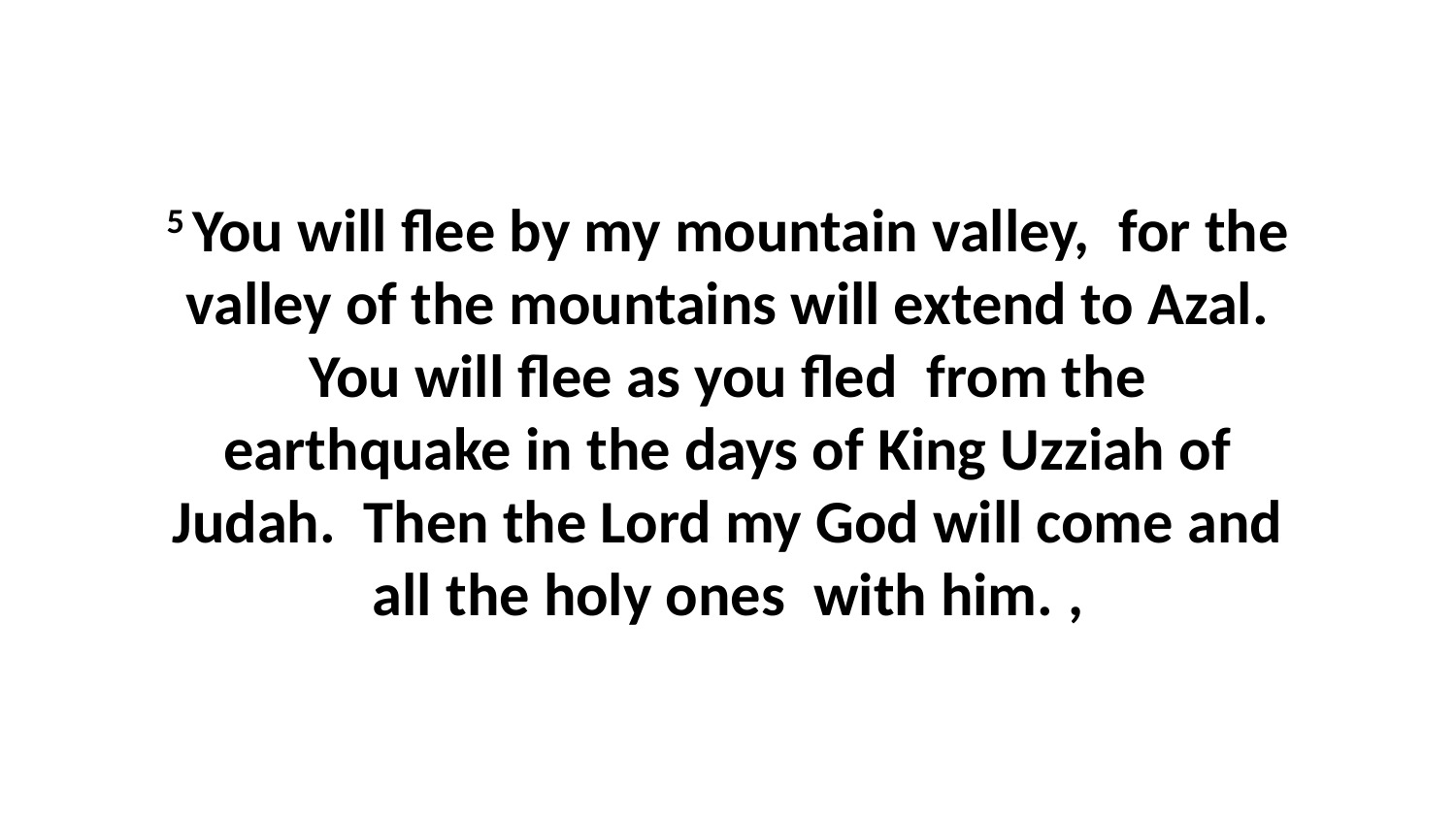

5 You will flee by my mountain valley,  for the valley of the mountains will extend to Azal. You will flee as you fled  from the earthquake in the days of King Uzziah of Judah.  Then the Lord my God will come and all the holy ones  with him. ,